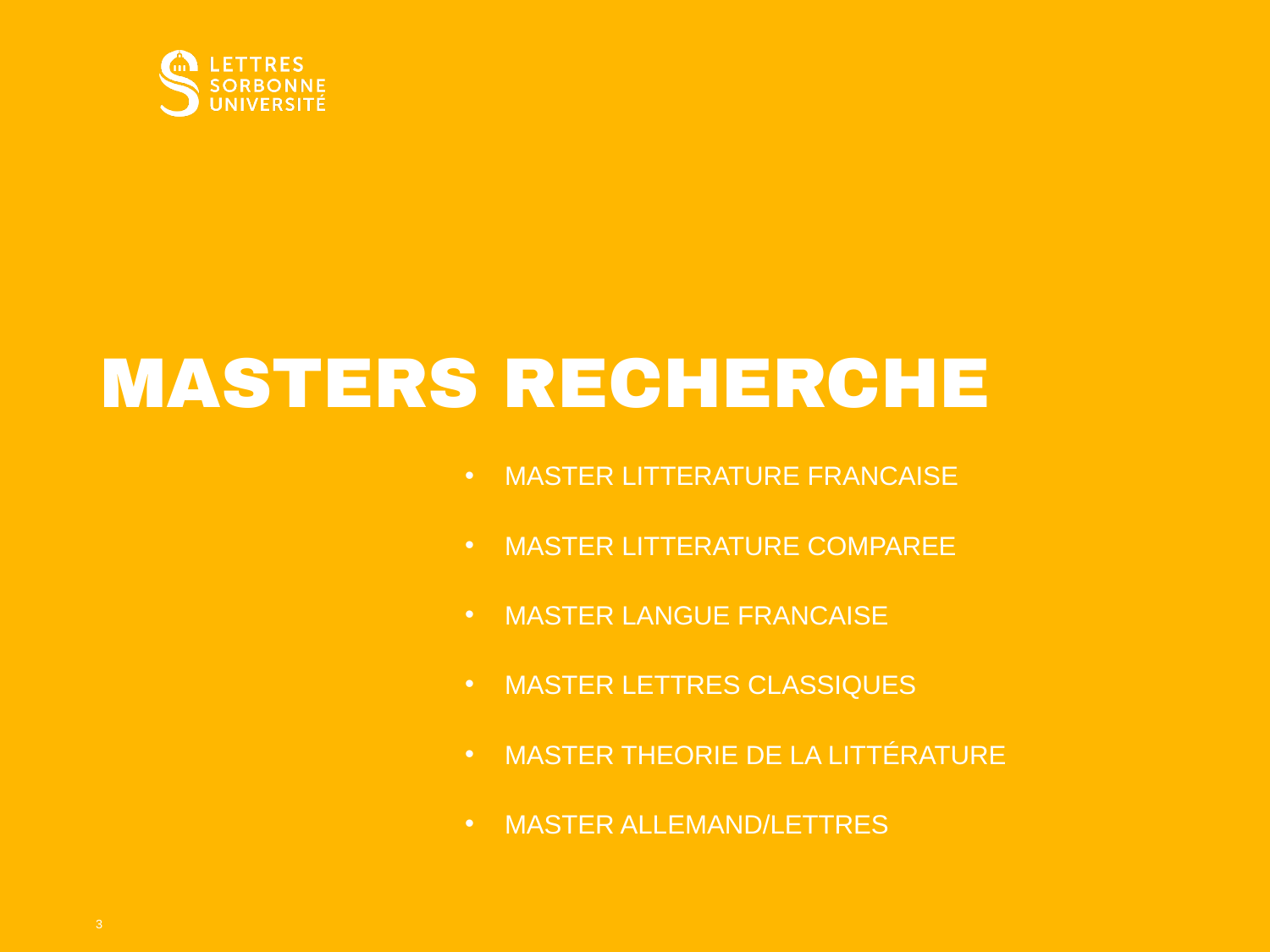

# MasterS RECHERCHE
Master LITTERATURE FRANCAISE

Master LITTERATURE COMPAREE

MASTER LANGUE FRANCAISE

MASTER LETTRES CLASSIQUES

MASTER THEORIE DE LA LITTÉRATURE

MASTER ALLEMAND/LETTRES